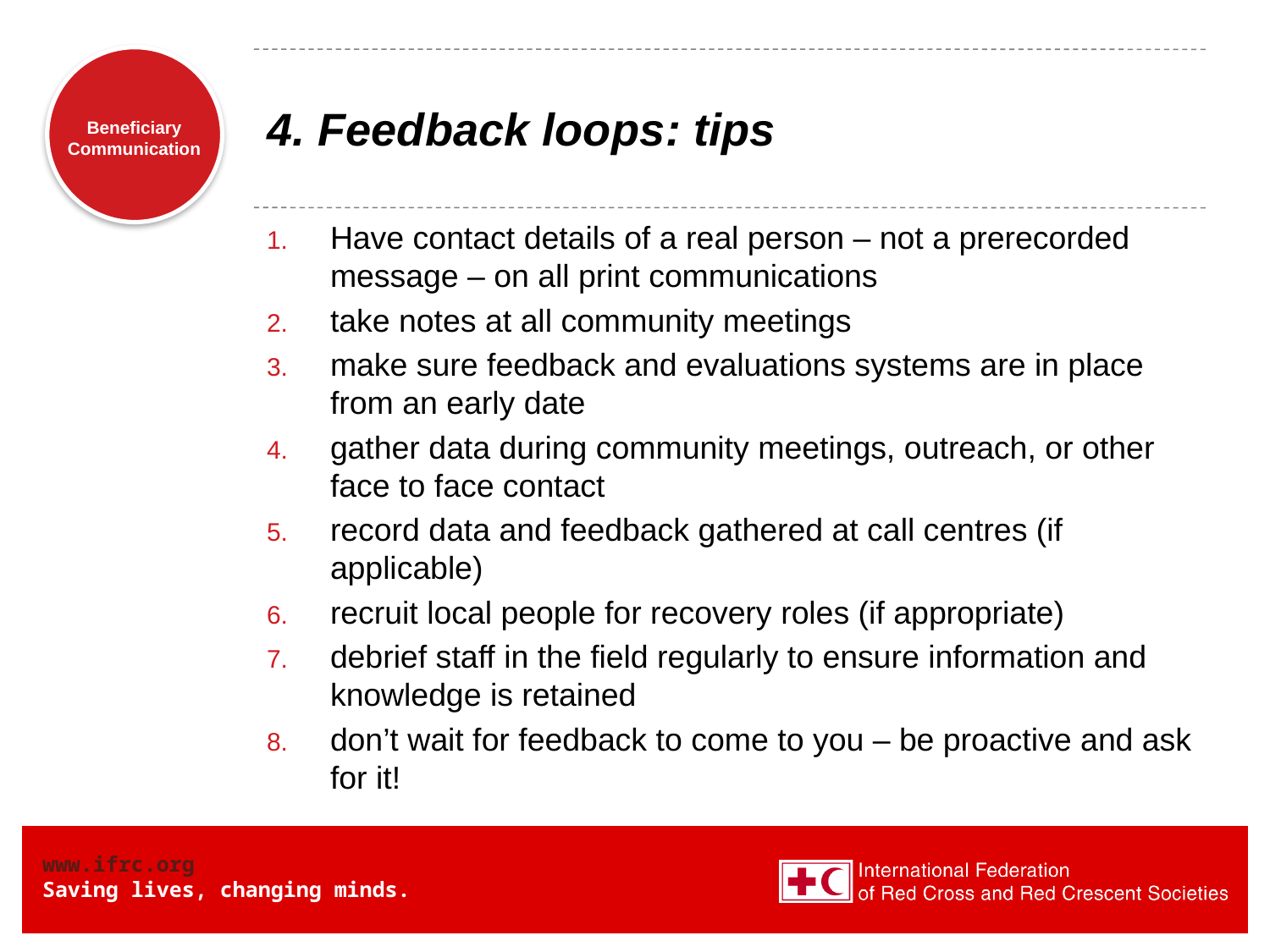

# 4. Feedback loops: tips
Have contact details of a real person – not a prerecorded message – on all print communications
take notes at all community meetings
make sure feedback and evaluations systems are in place from an early date
gather data during community meetings, outreach, or other face to face contact
record data and feedback gathered at call centres (if applicable)
recruit local people for recovery roles (if appropriate)
debrief staff in the field regularly to ensure information and knowledge is retained
don’t wait for feedback to come to you – be proactive and ask for it!